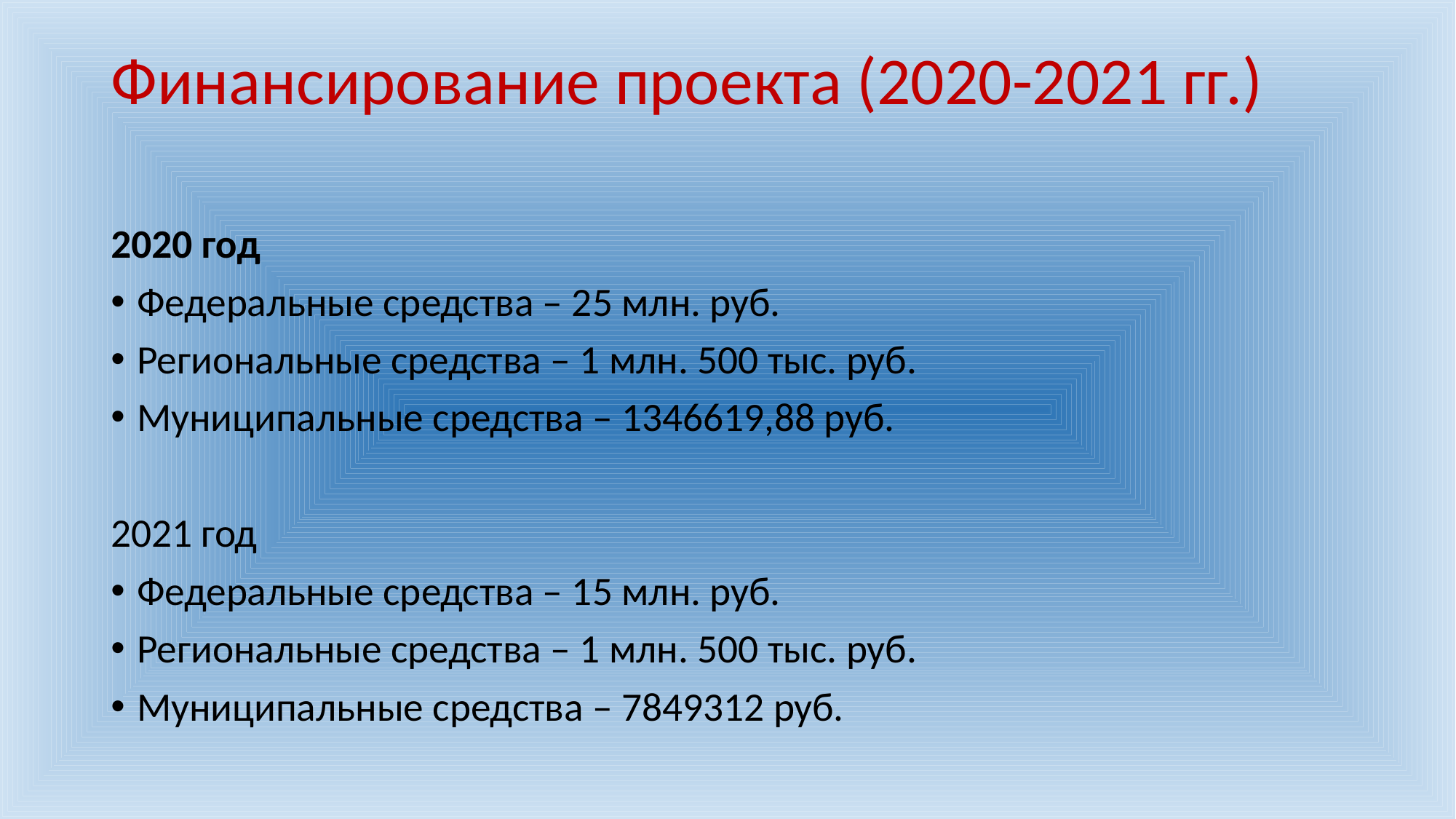

# Финансирование проекта (2020-2021 гг.)
2020 год
Федеральные средства – 25 млн. руб.
Региональные средства – 1 млн. 500 тыс. руб.
Муниципальные средства – 1346619,88 руб.

2021 год
Федеральные средства – 15 млн. руб.
Региональные средства – 1 млн. 500 тыс. руб.
Муниципальные средства – 7849312 руб.